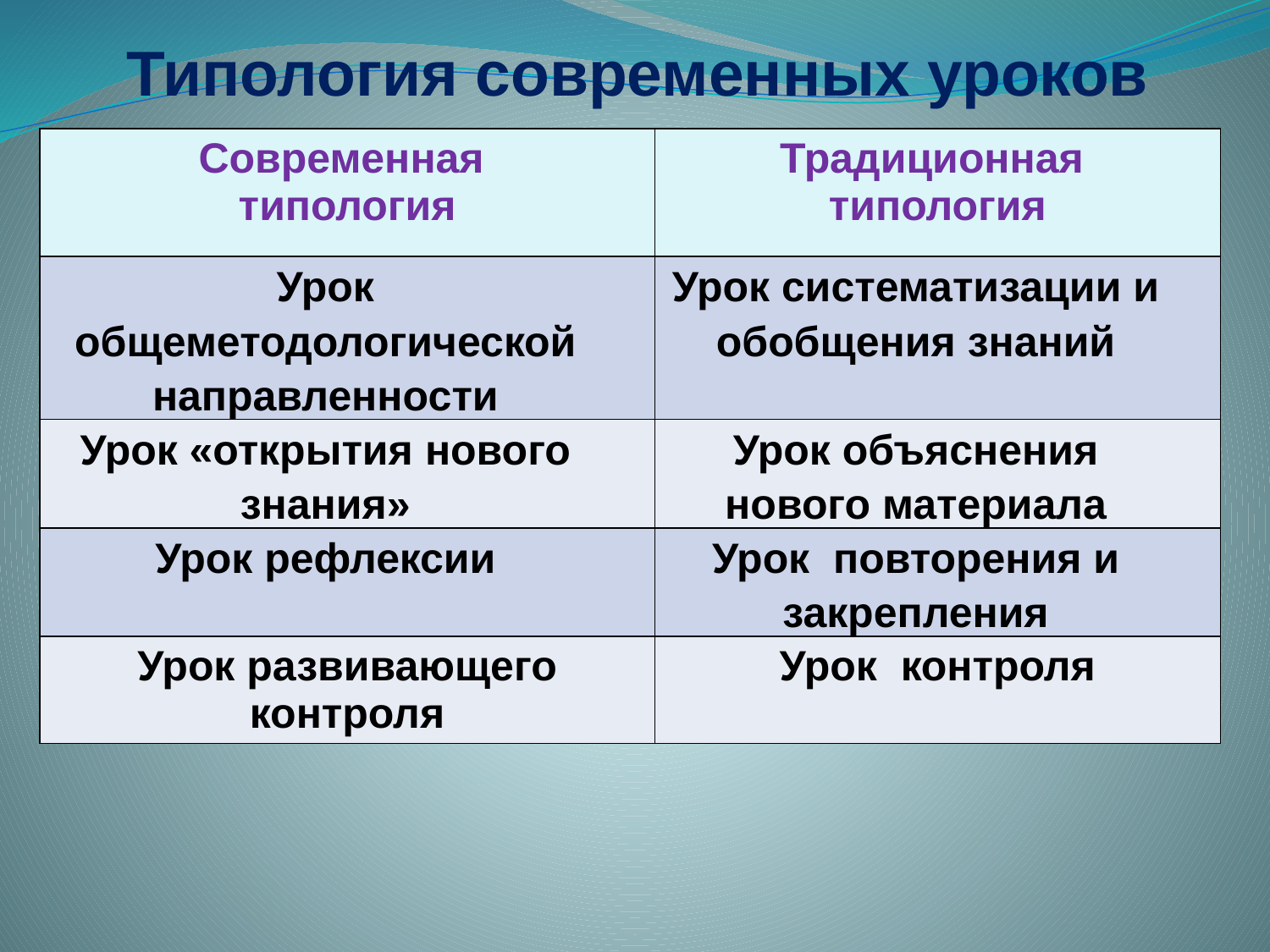

# Типология современных уроков
| Современная типология | Традиционная типология |
| --- | --- |
| Урок общеметодологической направленности | Урок систематизации и обобщения знаний |
| Урок «открытия нового знания» | Урок объяснения нового материала |
| Урок рефлексии | Урок повторения и закрепления |
| Урок развивающего контроля | Урок контроля |